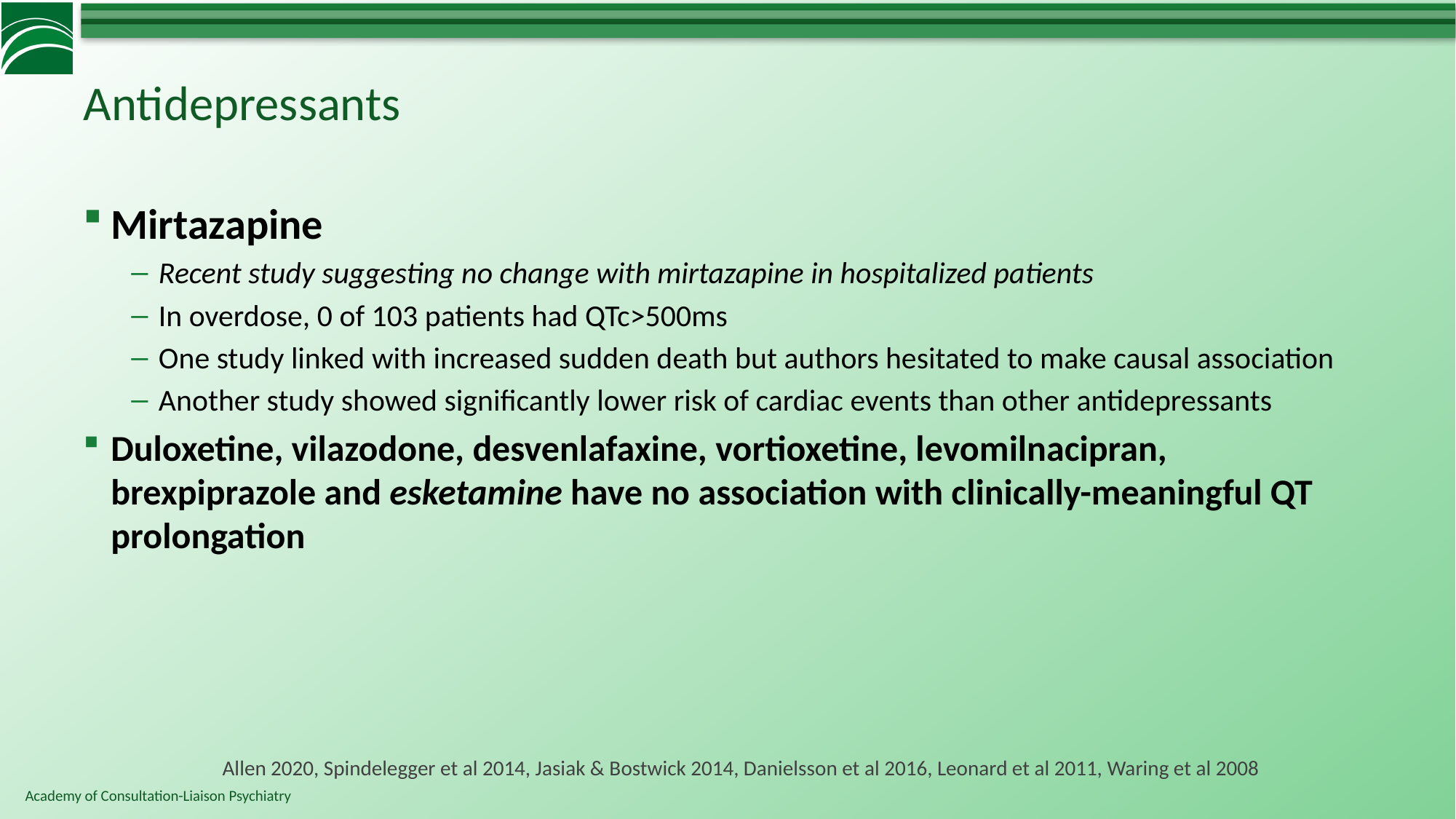

# Antidepressants
Mirtazapine
Recent study suggesting no change with mirtazapine in hospitalized patients
In overdose, 0 of 103 patients had QTc>500ms
One study linked with increased sudden death but authors hesitated to make causal association
Another study showed significantly lower risk of cardiac events than other antidepressants
Duloxetine, vilazodone, desvenlafaxine, vortioxetine, levomilnacipran, brexpiprazole and esketamine have no association with clinically-meaningful QT prolongation
Allen 2020, Spindelegger et al 2014, Jasiak & Bostwick 2014, Danielsson et al 2016, Leonard et al 2011, Waring et al 2008